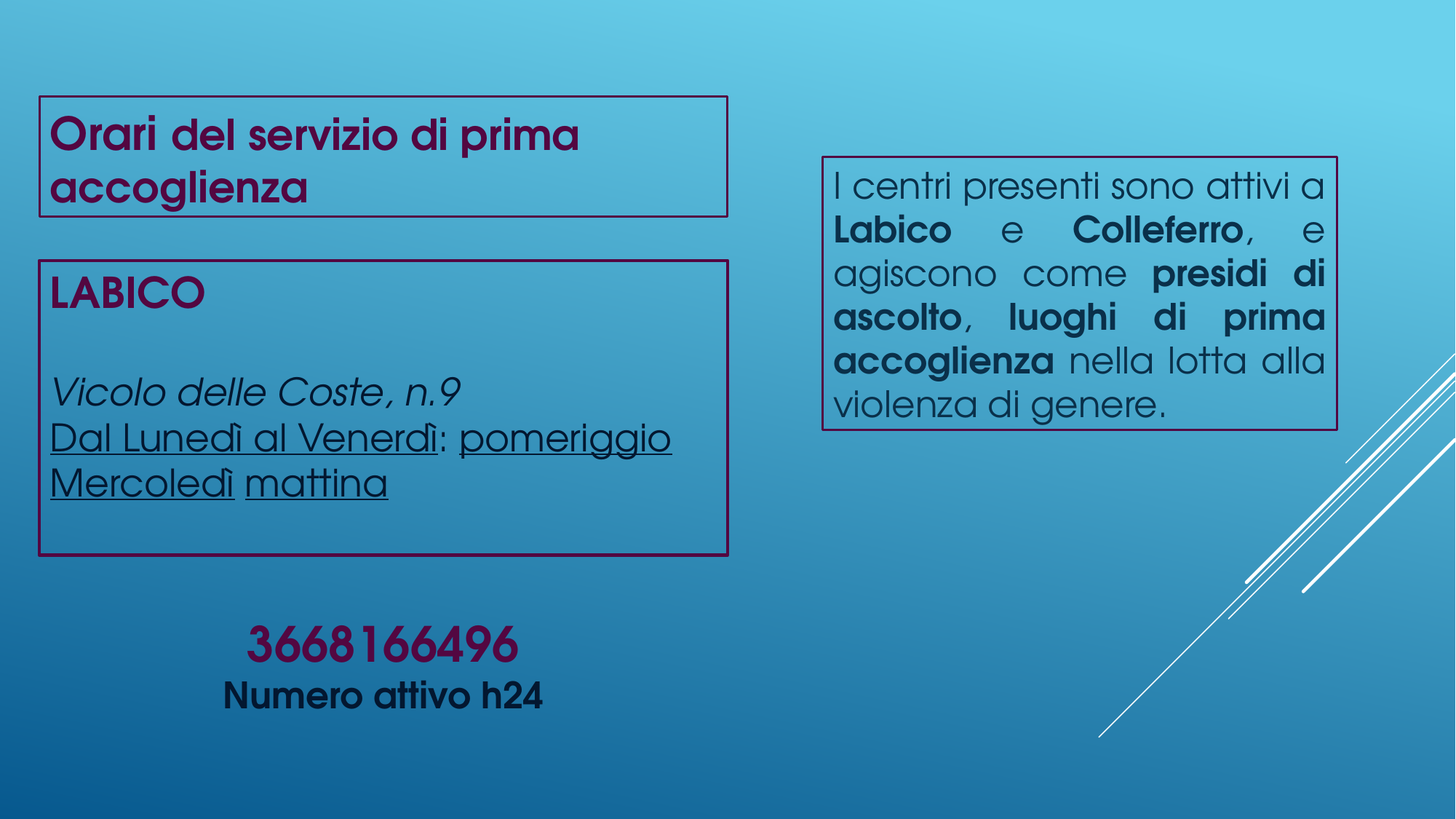

Orari del servizio di prima accoglienza
I centri presenti sono attivi a Labico e Colleferro, e agiscono come presidi di ascolto, luoghi di prima accoglienza nella lotta alla violenza di genere.
LABICO

Vicolo delle Coste, n.9
Dal Lunedì al Venerdì: pomeriggio
Mercoledì mattina

3668166496
Numero attivo h24